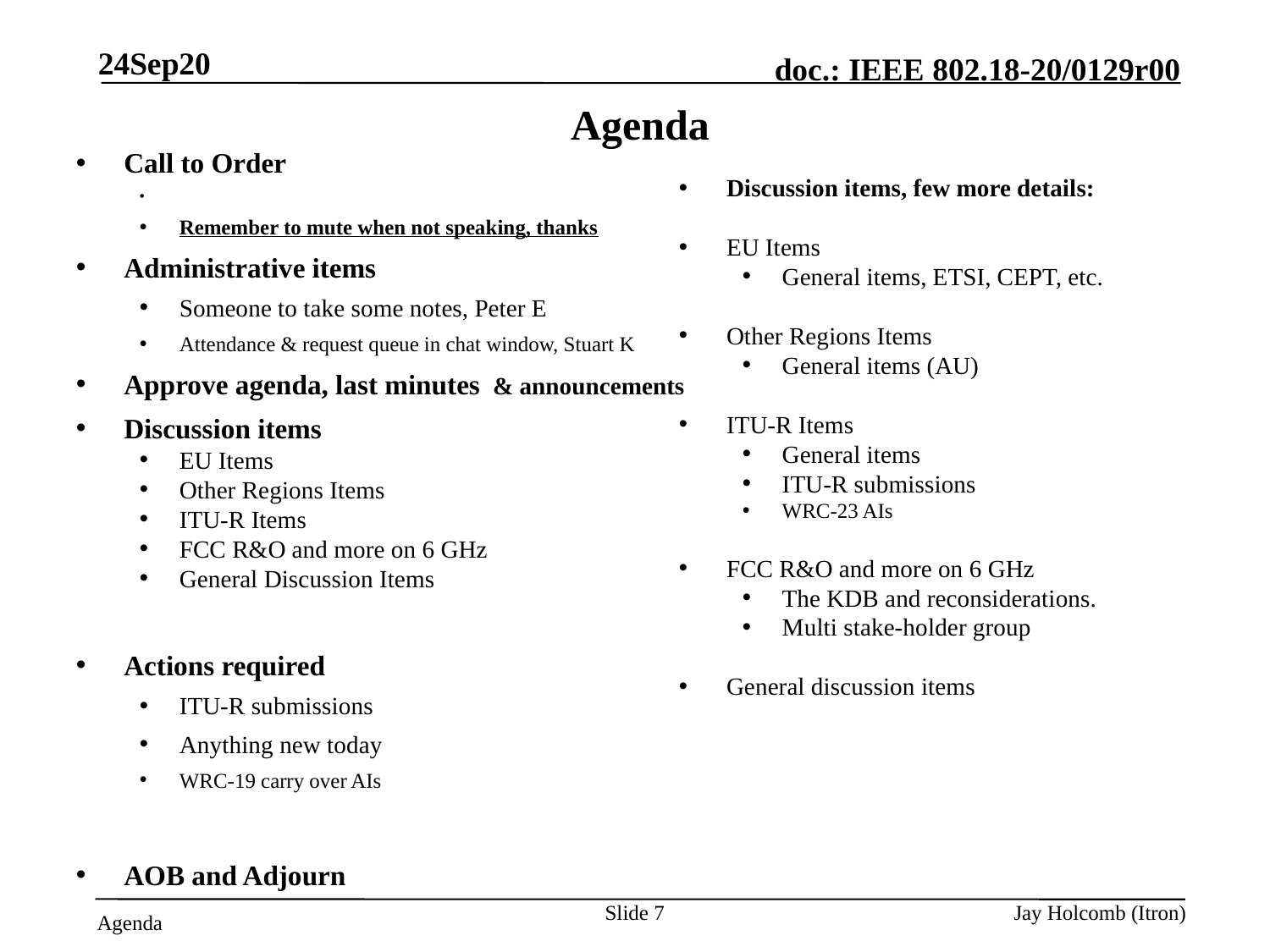

24Sep20
# Agenda
Call to Order
Attendance server is open
Remember to mute when not speaking, thanks
Administrative items
Someone to take some notes, Peter E
Attendance & request queue in chat window, Stuart K
Approve agenda, last minutes  & announcements
Discussion items
EU Items
Other Regions Items
ITU-R Items
FCC R&O and more on 6 GHz
General Discussion Items

Actions required
ITU-R submissions
Anything new today
WRC-19 carry over AIs

AOB and Adjourn
Discussion items, few more details:

EU Items
General items, ETSI, CEPT, etc.

Other Regions Items
General items (AU)

ITU-R Items
General items
ITU-R submissions
WRC-23 AIs

FCC R&O and more on 6 GHz
The KDB and reconsiderations.
Multi stake-holder group

General discussion items
Slide 7
Jay Holcomb (Itron)
Agenda